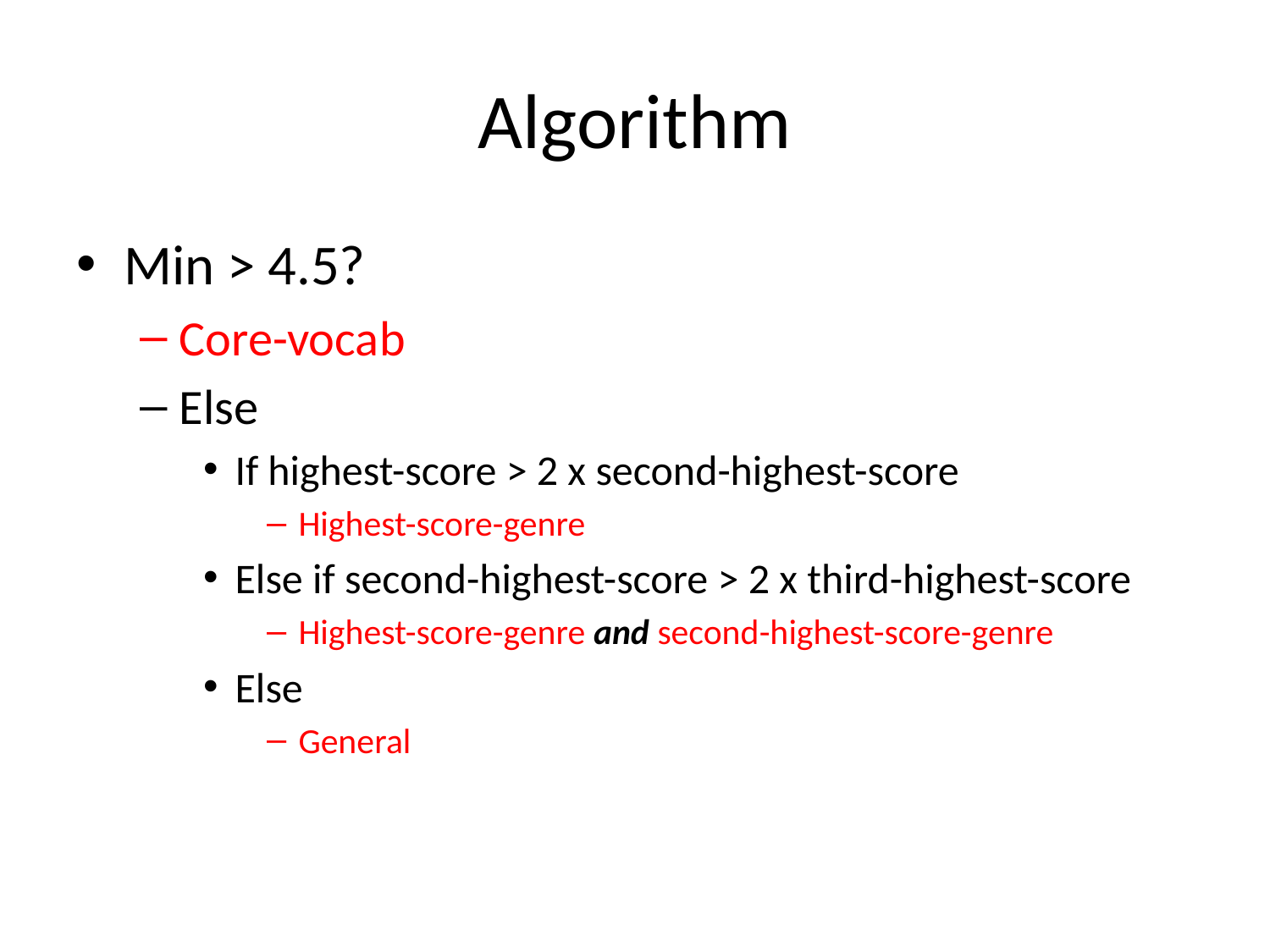

# Algorithm
Min > 4.5?
Core-vocab
Else
If highest-score > 2 x second-highest-score
Highest-score-genre
Else if second-highest-score > 2 x third-highest-score
Highest-score-genre and second-highest-score-genre
Else
General